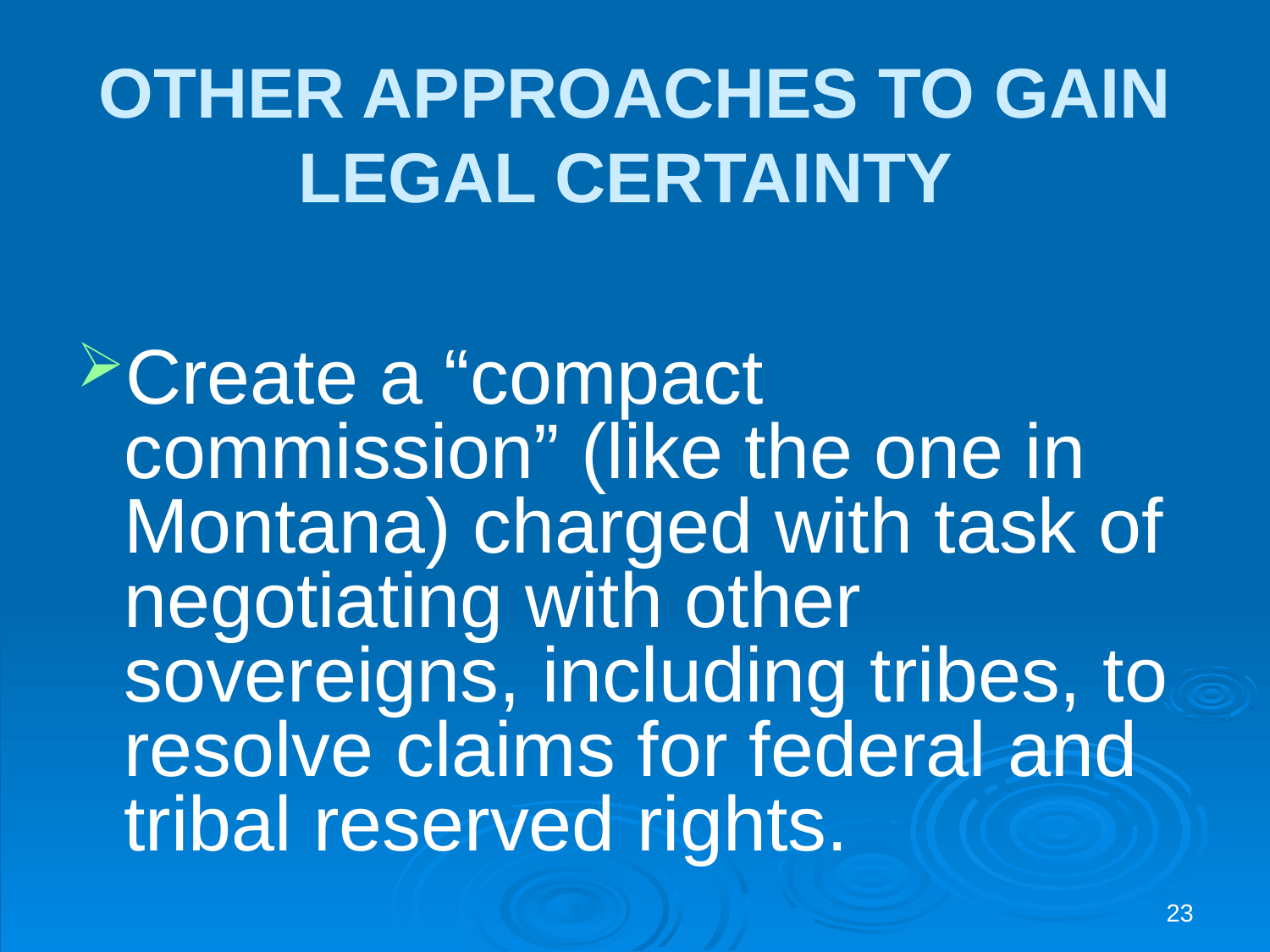

# OTHER APPROACHES TO GAIN LEGAL CERTAINTY
Create a “compact commission” (like the one in Montana) charged with task of negotiating with other sovereigns, including tribes, to resolve claims for federal and tribal reserved rights.

23